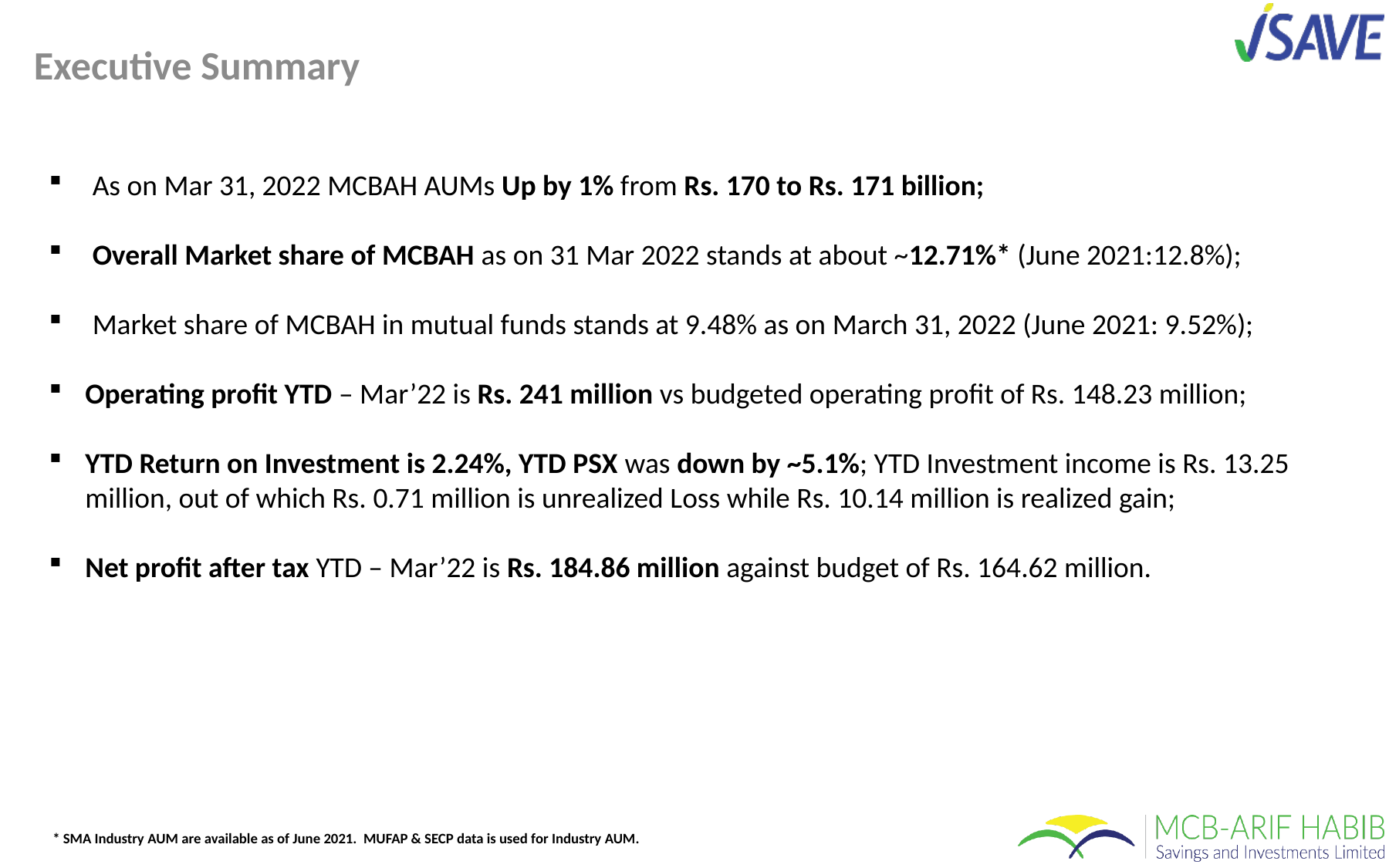

Executive Summary
As on Mar 31, 2022 MCBAH AUMs Up by 1% from Rs. 170 to Rs. 171 billion;

Overall Market share of MCBAH as on 31 Mar 2022 stands at about ~12.71%* (June 2021:12.8%);

Market share of MCBAH in mutual funds stands at 9.48% as on March 31, 2022 (June 2021: 9.52%);

Operating profit YTD – Mar’22 is Rs. 241 million vs budgeted operating profit of Rs. 148.23 million;

YTD Return on Investment is 2.24%, YTD PSX was down by ~5.1%; YTD Investment income is Rs. 13.25 million, out of which Rs. 0.71 million is unrealized Loss while Rs. 10.14 million is realized gain;

Net profit after tax YTD – Mar’22 is Rs. 184.86 million against budget of Rs. 164.62 million.

* SMA Industry AUM are available as of June 2021.  MUFAP & SECP data is used for Industry AUM.